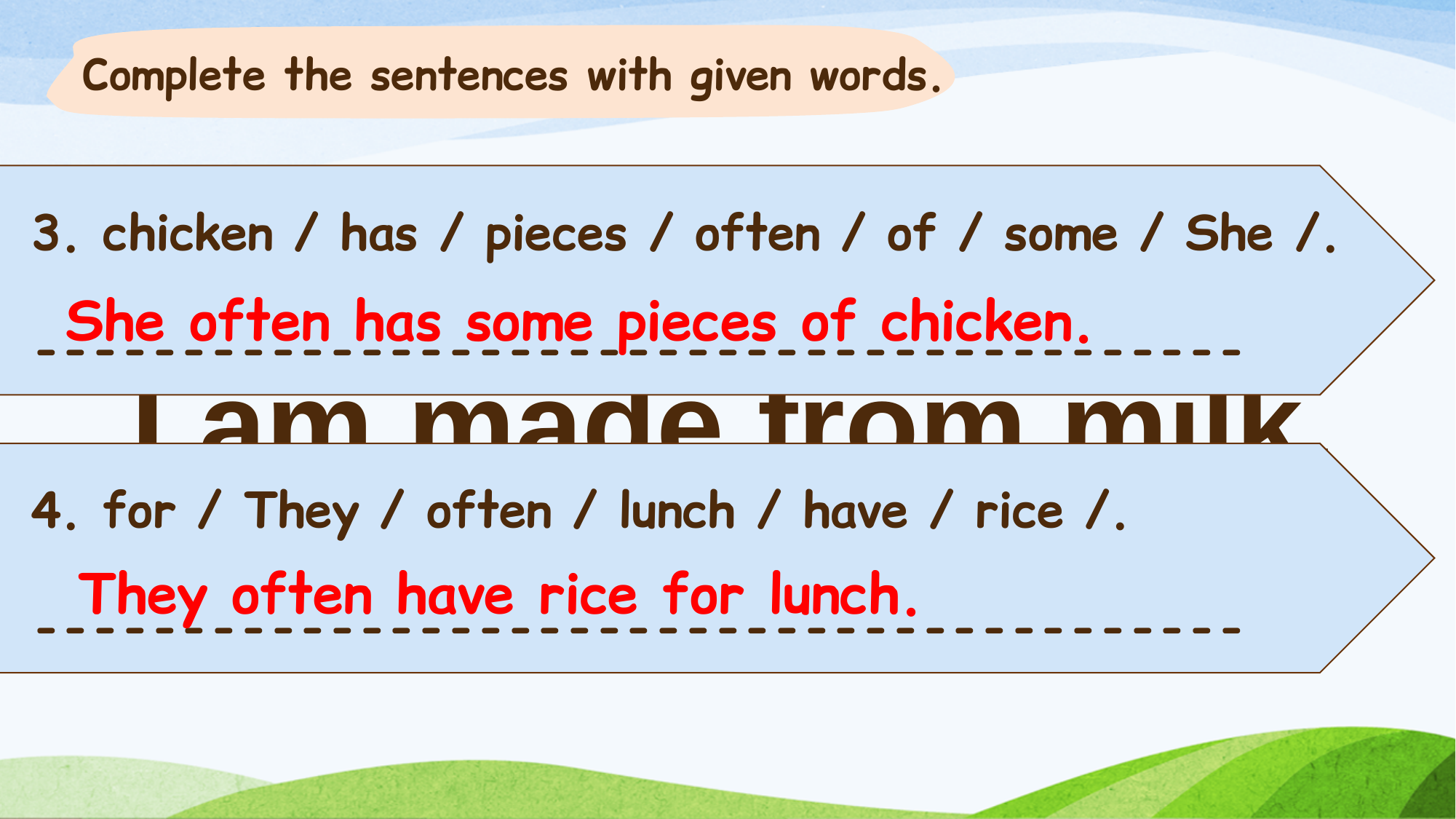

Complete the sentences with given words.

3. chicken / has / pieces / often / of / some / She /.

-----------------------------------------

# I am made from milk.
I am yellow.
I can be eaten with bread.
She often has some pieces of chicken.

4. for / They / often / lunch / have / rice /.

-----------------------------------------

They often have rice for lunch.